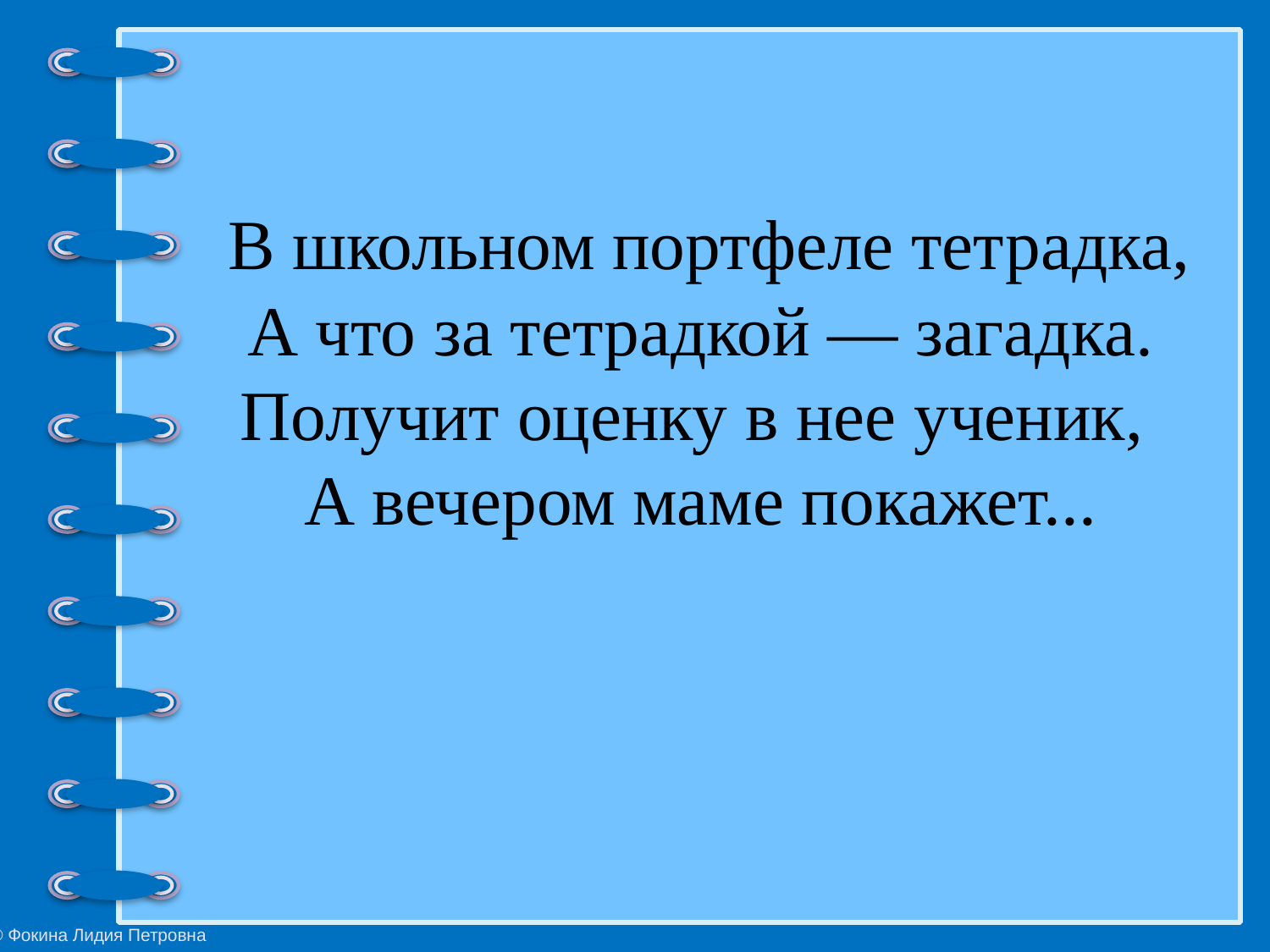

# В школьном портфеле тетрадка, А что за тетрадкой — загадка. Получит оценку в нее ученик, А вечером маме покажет...